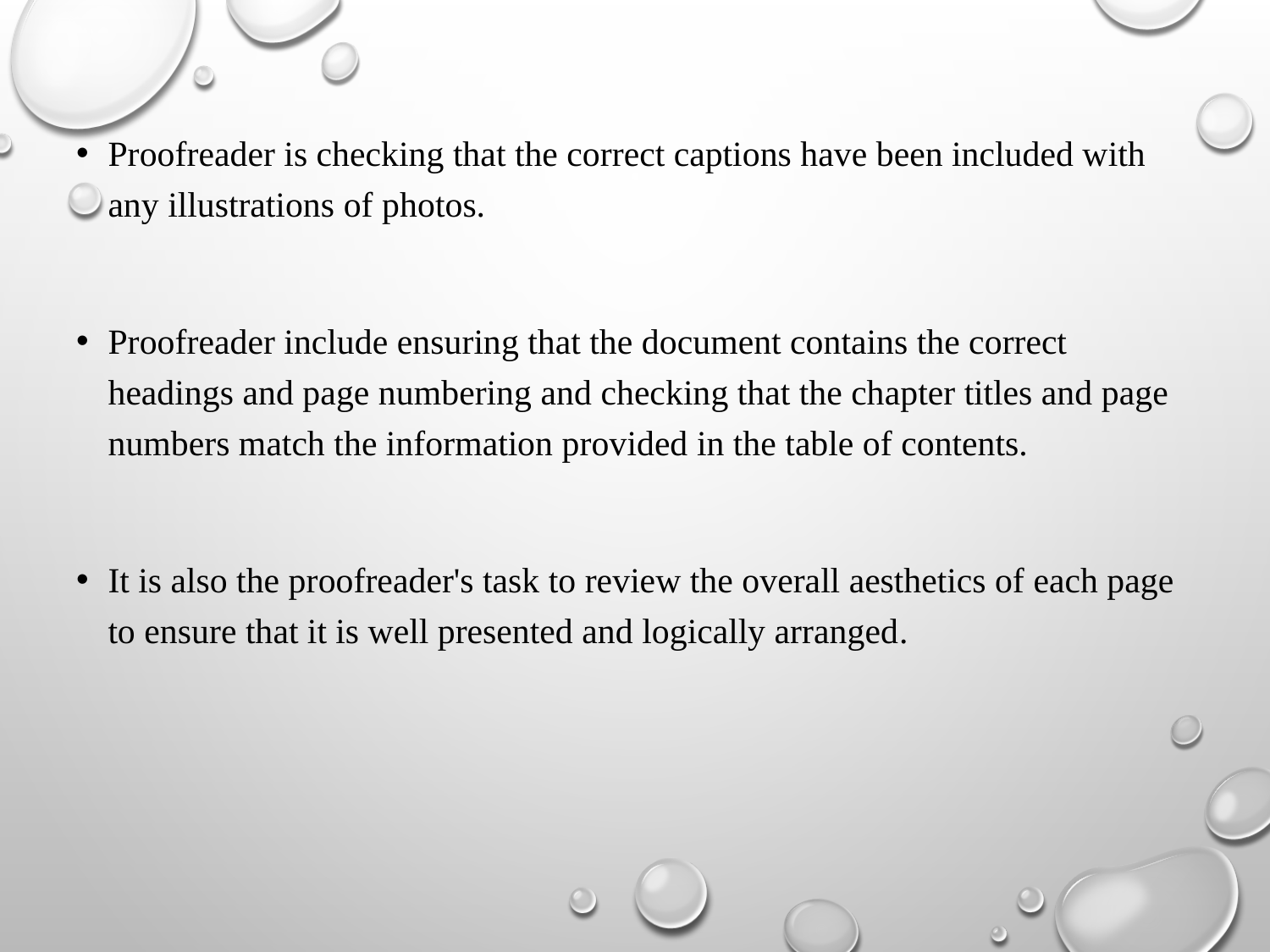

#
Proofreader is checking that the correct captions have been included with any illustrations of photos.

Proofreader include ensuring that the document contains the correct headings and page numbering and checking that the chapter titles and page numbers match the information provided in the table of contents.

It is also the proofreader's task to review the overall aesthetics of each page to ensure that it is well presented and logically arranged.